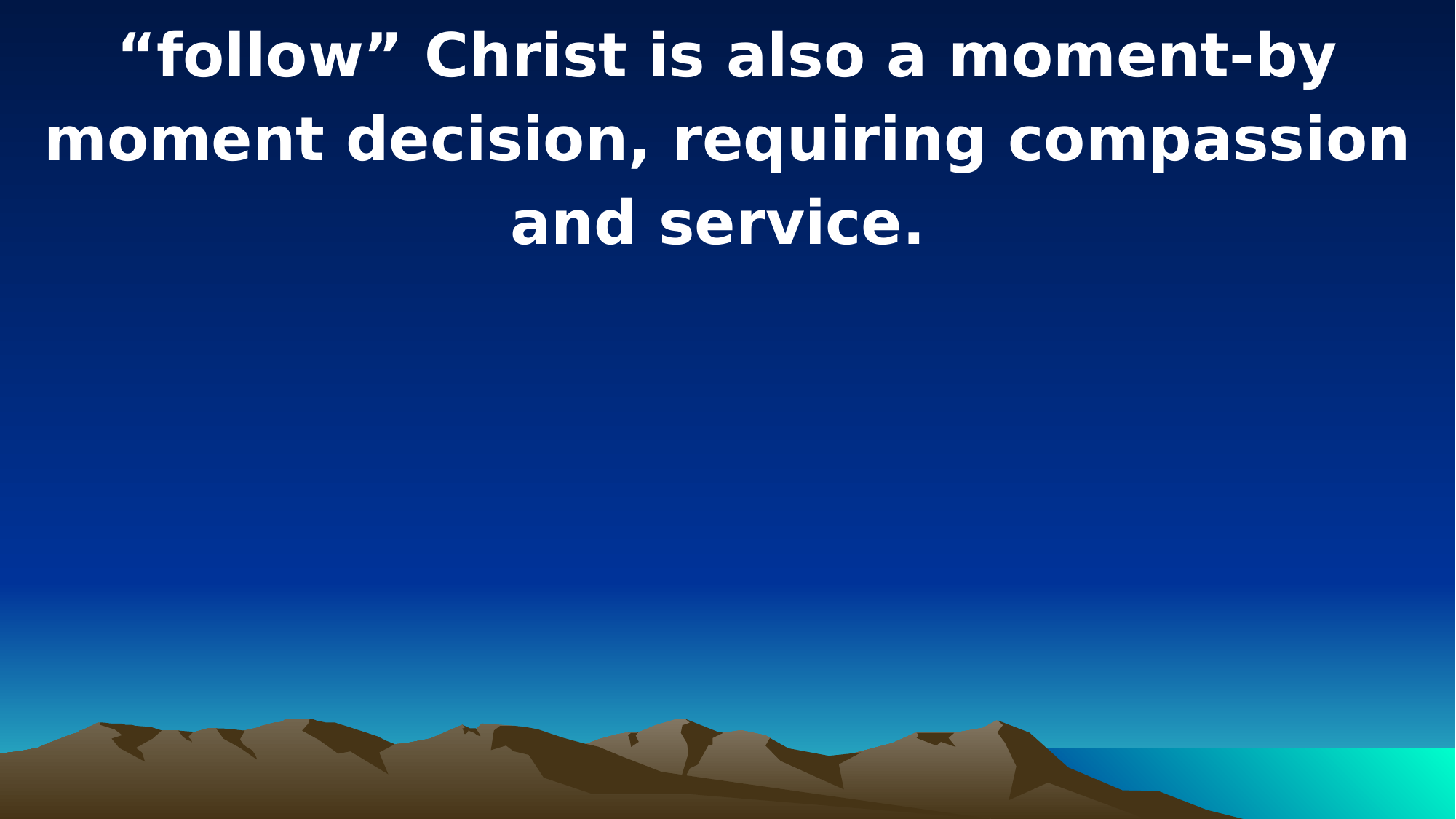

“follow” Christ is also a moment-by moment decision, requiring compassion and service.